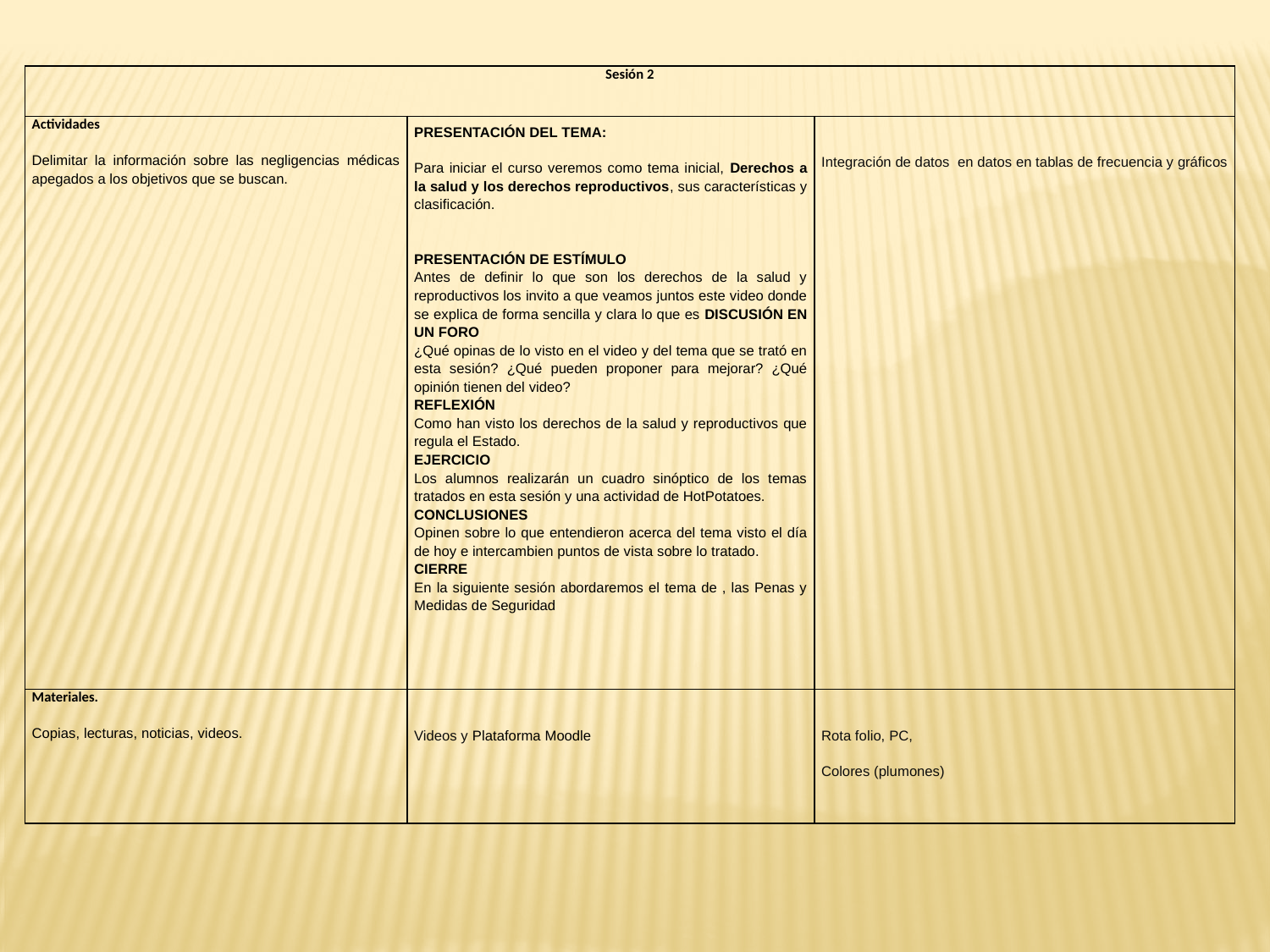

| Sesión 2 |  |  |
| --- | --- | --- |
| Actividades Delimitar la información sobre las negligencias médicas apegados a los objetivos que se buscan. | PRESENTACIÓN DEL TEMA: Para iniciar el curso veremos como tema inicial, Derechos a la salud y los derechos reproductivos, sus características y clasificación.     PRESENTACIÓN DE ESTÍMULO Antes de definir lo que son los derechos de la salud y reproductivos los invito a que veamos juntos este video donde se explica de forma sencilla y clara lo que es DISCUSIÓN EN UN FORO ¿Qué opinas de lo visto en el video y del tema que se trató en esta sesión? ¿Qué pueden proponer para mejorar? ¿Qué opinión tienen del video? REFLEXIÓN Como han visto los derechos de la salud y reproductivos que regula el Estado. EJERCICIO Los alumnos realizarán un cuadro sinóptico de los temas tratados en esta sesión y una actividad de HotPotatoes. CONCLUSIONES Opinen sobre lo que entendieron acerca del tema visto el día de hoy e intercambien puntos de vista sobre lo tratado. CIERRE En la siguiente sesión abordaremos el tema de , las Penas y Medidas de Seguridad | Integración de datos en datos en tablas de frecuencia y gráficos |
| Materiales. Copias, lecturas, noticias, videos. | Videos y Plataforma Moodle | Rota folio, PC, Colores (plumones) |